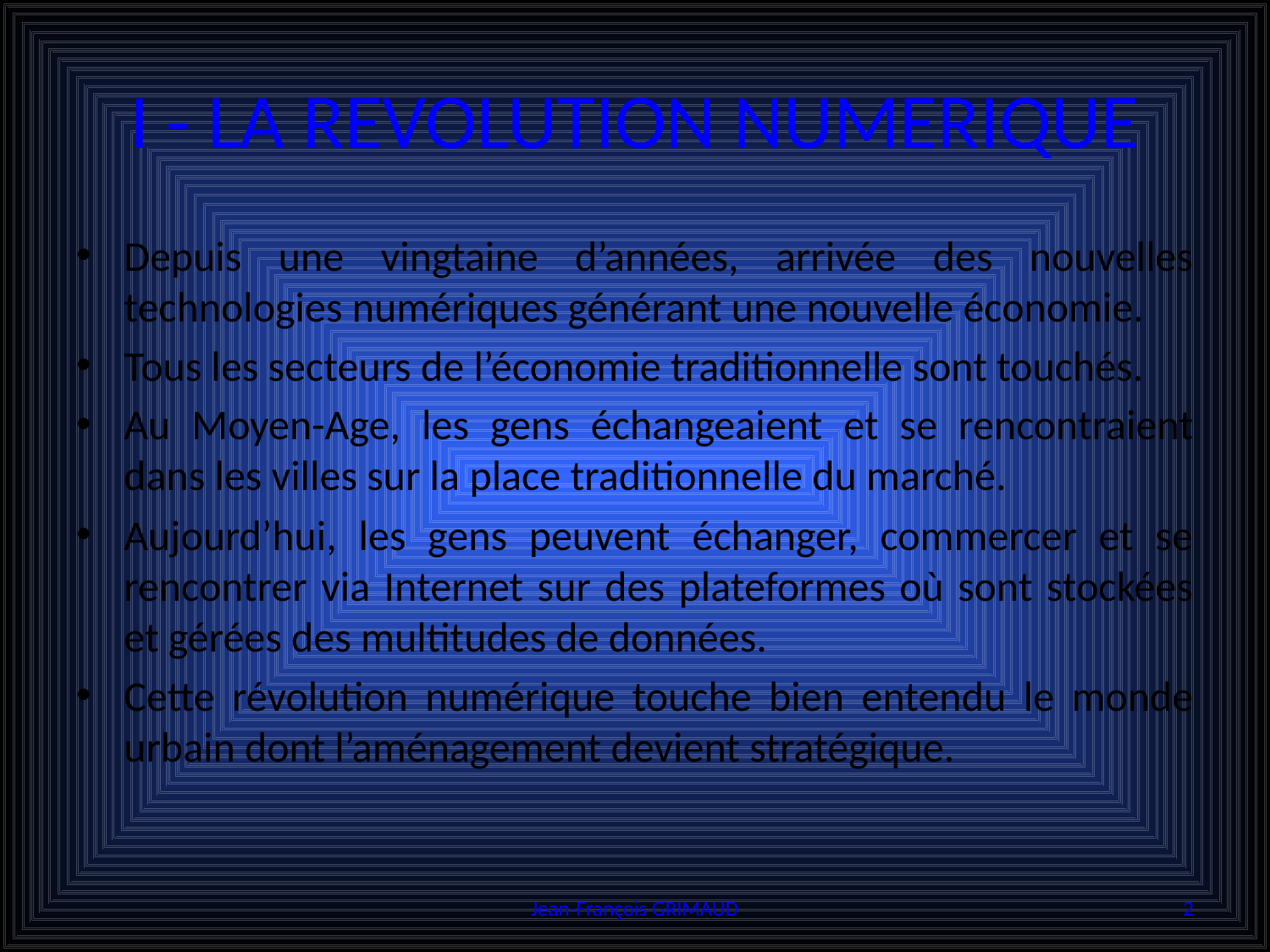

# I - LA REVOLUTION NUMERIQUE
Depuis une vingtaine d’années, arrivée des nouvelles technologies numériques générant une nouvelle économie.
Tous les secteurs de l’économie traditionnelle sont touchés.
Au Moyen-Age, les gens échangeaient et se rencontraient dans les villes sur la place traditionnelle du marché.
Aujourd’hui, les gens peuvent échanger, commercer et se rencontrer via Internet sur des plateformes où sont stockées et gérées des multitudes de données.
Cette révolution numérique touche bien entendu le monde urbain dont l’aménagement devient stratégique.
Jean-François GRIMAUD
2